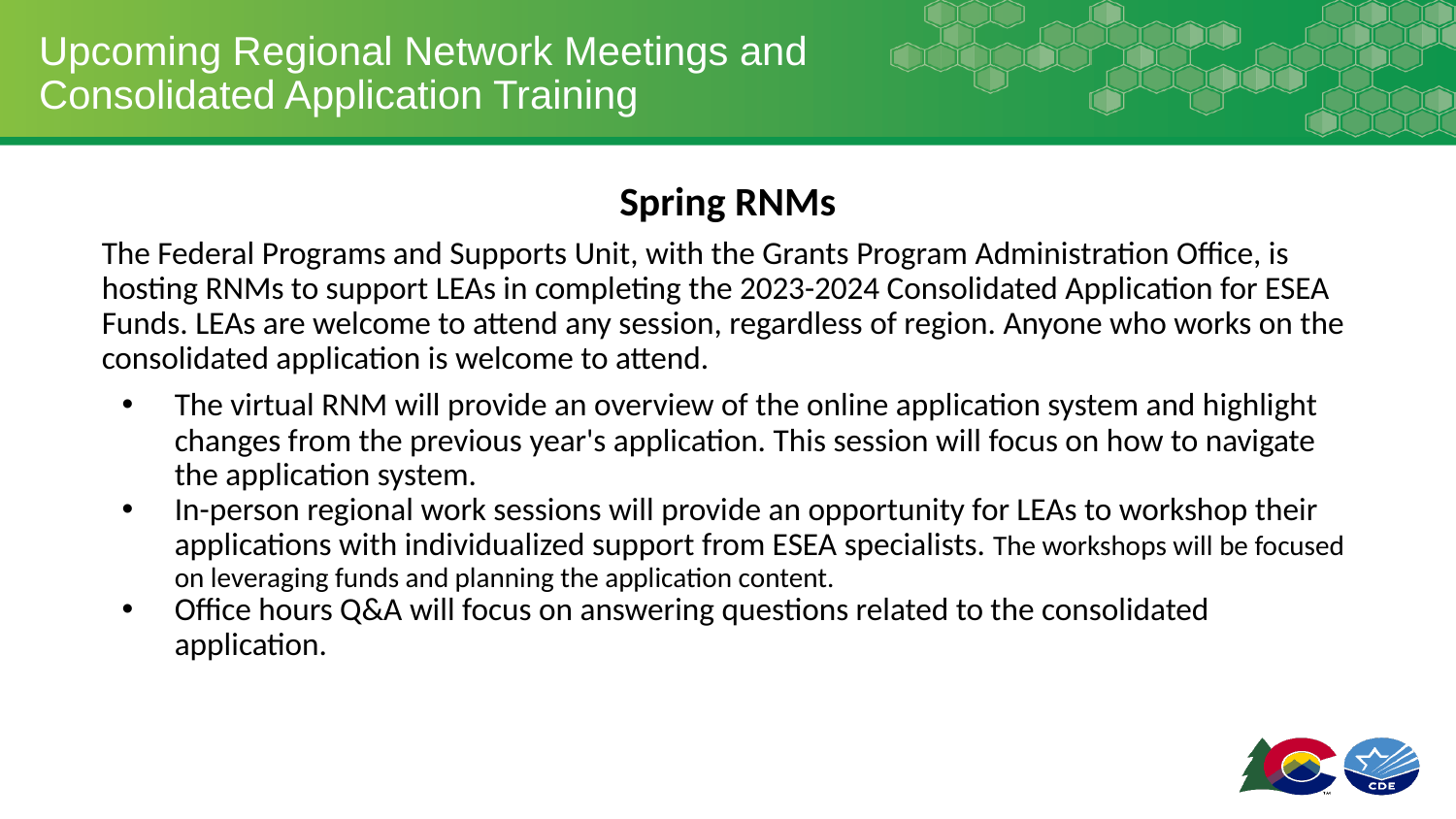

# Upcoming Regional Network Meetings and Consolidated Application Training
Spring RNMs
The Federal Programs and Supports Unit, with the Grants Program Administration Office, is hosting RNMs to support LEAs in completing the 2023-2024 Consolidated Application for ESEA Funds. LEAs are welcome to attend any session, regardless of region. Anyone who works on the consolidated application is welcome to attend.
The virtual RNM will provide an overview of the online application system and highlight changes from the previous year's application. This session will focus on how to navigate the application system.
In-person regional work sessions will provide an opportunity for LEAs to workshop their applications with individualized support from ESEA specialists. The workshops will be focused on leveraging funds and planning the application content.
Office hours Q&A will focus on answering questions related to the consolidated application.